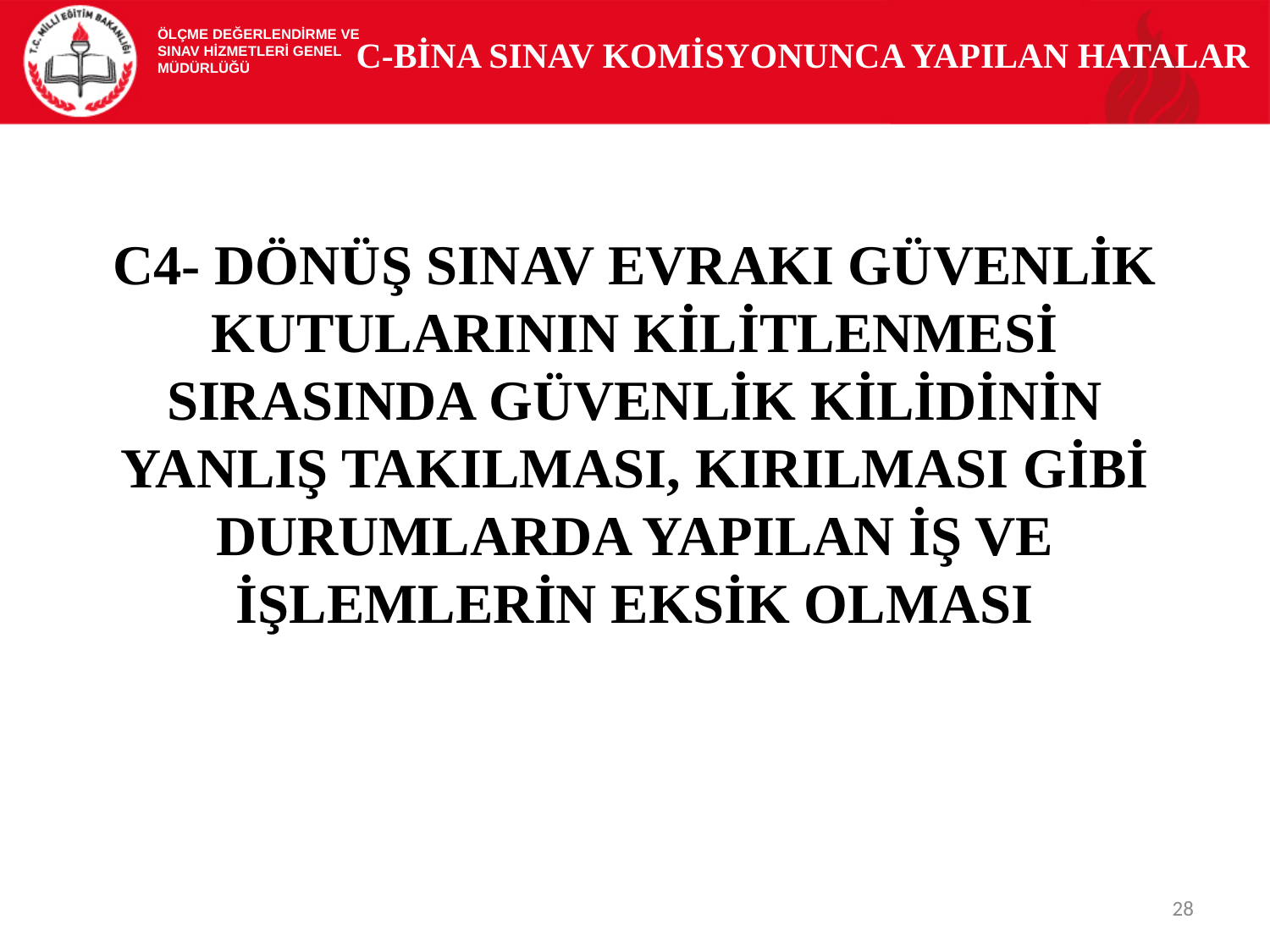

ÖLÇME DEĞERLENDİRME VE
SINAV HİZMETLERİ GENEL MÜDÜRLÜĞÜ
    C-BİNA SINAV KOMİSYONUNCA YAPILAN HATALAR

C4- DÖNÜŞ SINAV EVRAKI GÜVENLİK KUTULARININ KİLİTLENMESİ SIRASINDA GÜVENLİK KİLİDİNİN YANLIŞ TAKILMASI, KIRILMASI GİBİ DURUMLARDA YAPILAN İŞ VE İŞLEMLERİN EKSİK OLMASI
28